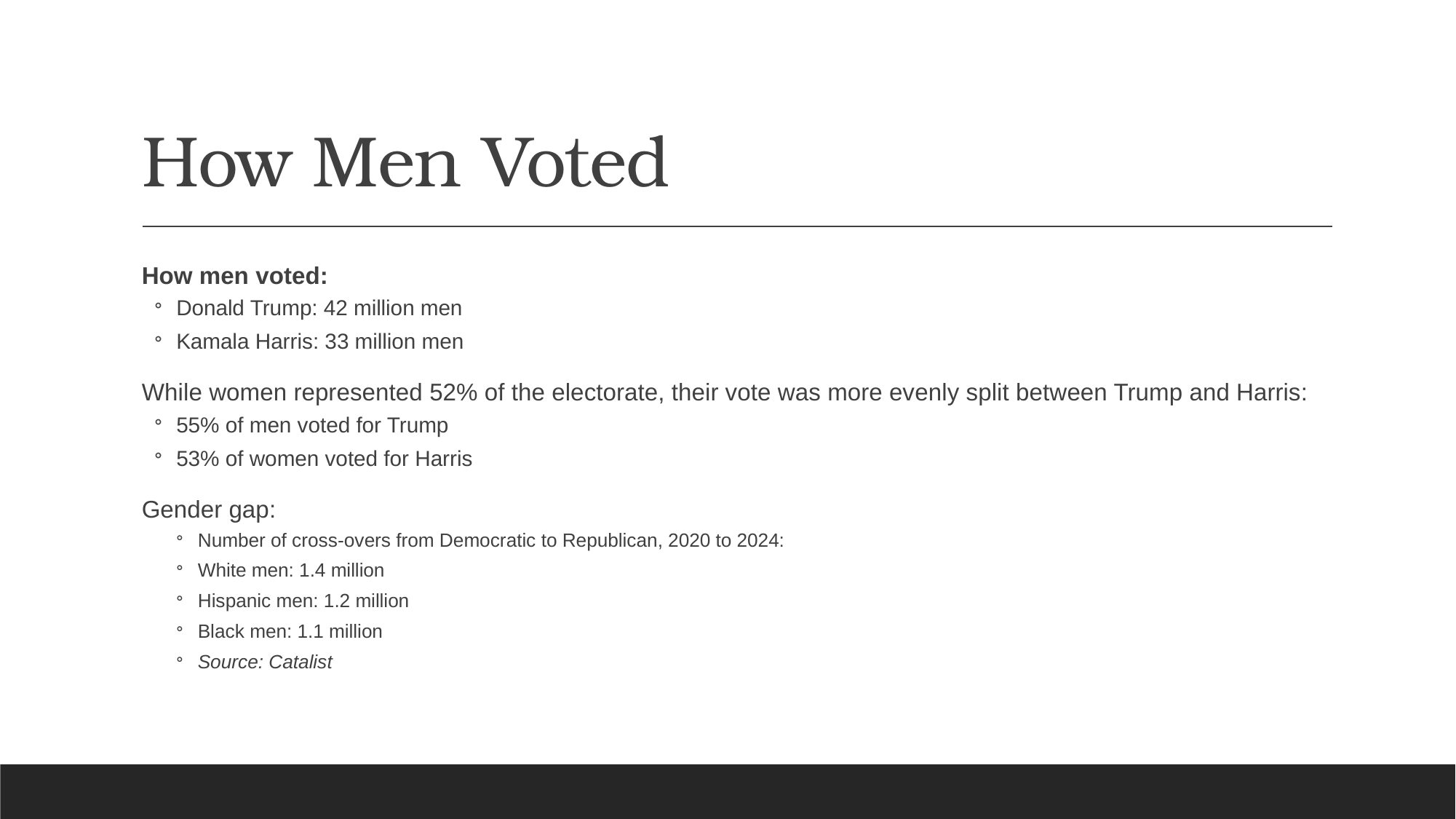

# How Men Voted
How men voted:
Donald Trump: 42 million men
Kamala Harris: 33 million men
While women represented 52% of the electorate, their vote was more evenly split between Trump and Harris:
55% of men voted for Trump
53% of women voted for Harris
Gender gap:
Number of cross-overs from Democratic to Republican, 2020 to 2024:
White men: 1.4 million
Hispanic men: 1.2 million
Black men: 1.1 million
Source: Catalist